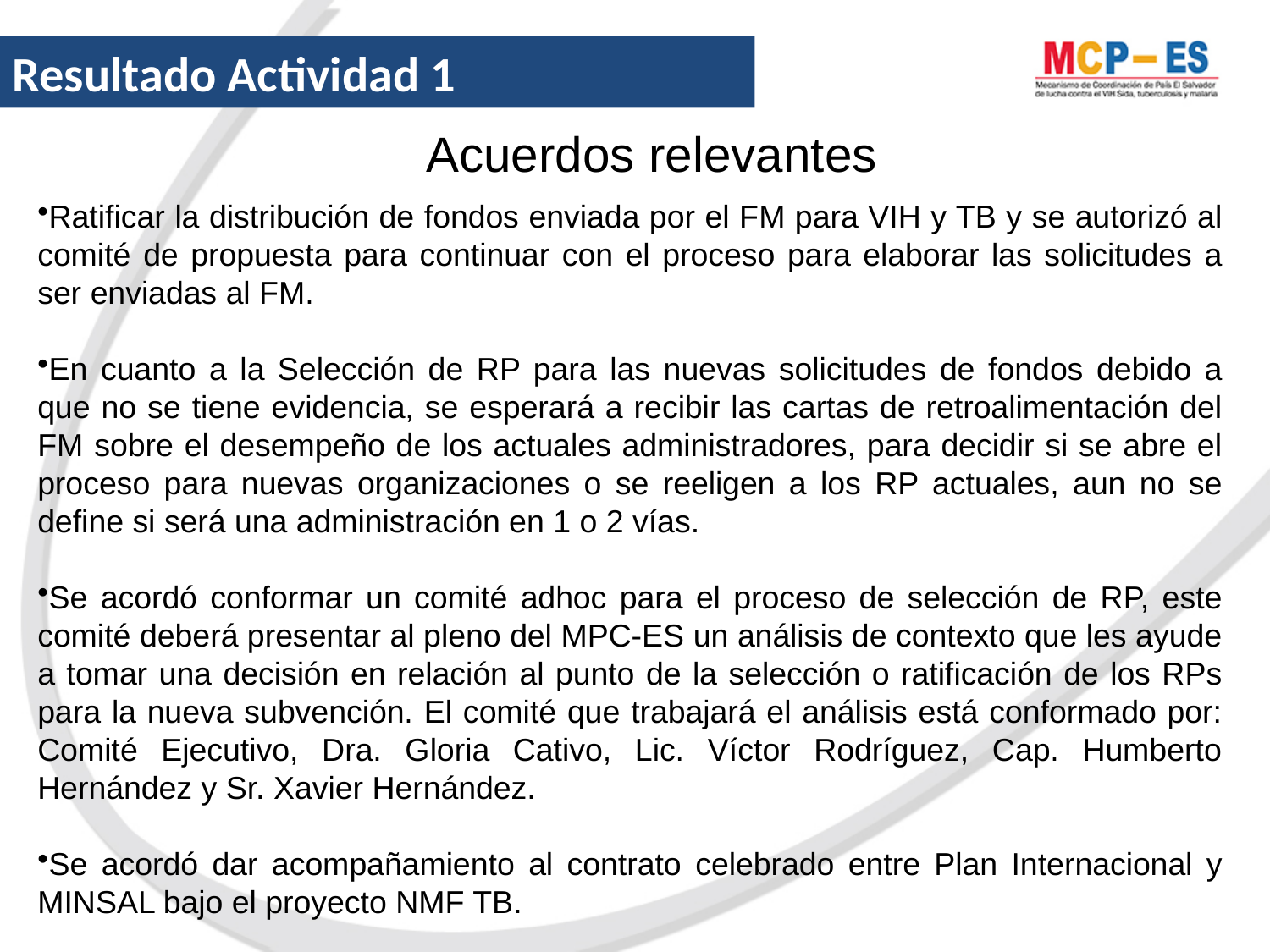

Resultado Actividad 1
Acuerdos relevantes
Ratificar la distribución de fondos enviada por el FM para VIH y TB y se autorizó al comité de propuesta para continuar con el proceso para elaborar las solicitudes a ser enviadas al FM.

En cuanto a la Selección de RP para las nuevas solicitudes de fondos debido a que no se tiene evidencia, se esperará a recibir las cartas de retroalimentación del FM sobre el desempeño de los actuales administradores, para decidir si se abre el proceso para nuevas organizaciones o se reeligen a los RP actuales, aun no se define si será una administración en 1 o 2 vías.

Se acordó conformar un comité adhoc para el proceso de selección de RP, este comité deberá presentar al pleno del MPC-ES un análisis de contexto que les ayude a tomar una decisión en relación al punto de la selección o ratificación de los RPs para la nueva subvención. El comité que trabajará el análisis está conformado por: Comité Ejecutivo, Dra. Gloria Cativo, Lic. Víctor Rodríguez, Cap. Humberto Hernández y Sr. Xavier Hernández.

Se acordó dar acompañamiento al contrato celebrado entre Plan Internacional y MINSAL bajo el proyecto NMF TB.